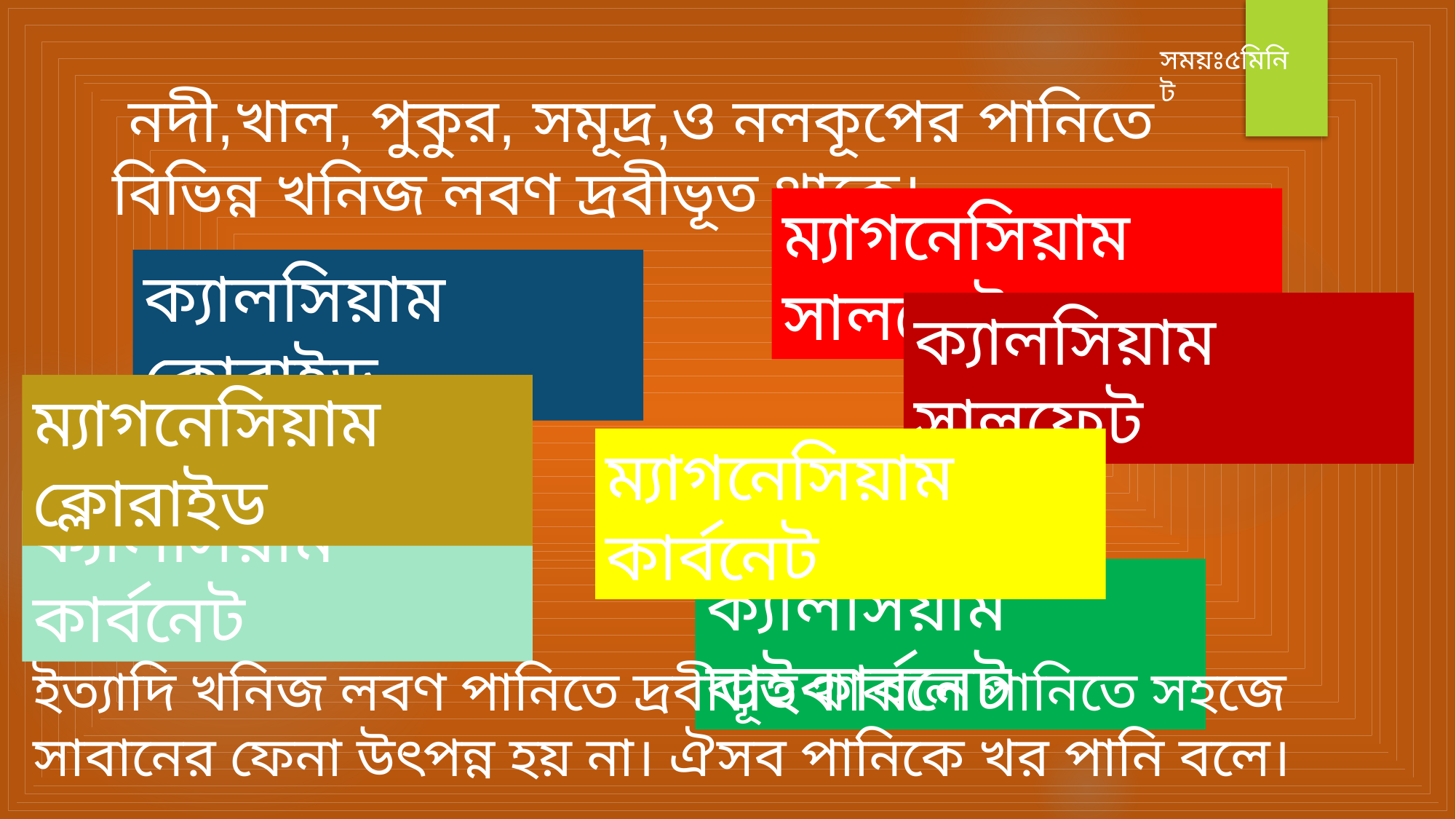

সময়ঃ৫মিনিট
 নদী,খাল, পুকুর, সমূদ্র,ও নলকূপের পানিতে বিভিন্ন খনিজ লবণ দ্রবীভূত থাকে।
ম্যাগনেসিয়াম সালফেট
ক্যালসিয়াম ক্লোরাইড
ক্যালসিয়াম সালফেট
ম্যাগনেসিয়াম ক্লোরাইড
ম্যাগনেসিয়াম কার্বনেট
ক্যালসিয়াম কার্বনেট
ক্যালসিয়াম বাইকার্বনেট
ইত্যাদি খনিজ লবণ পানিতে দ্রবীভূত থাকলে পানিতে সহজে সাবানের ফেনা উৎপন্ন হয় না। ঐসব পানিকে খর পানি বলে।